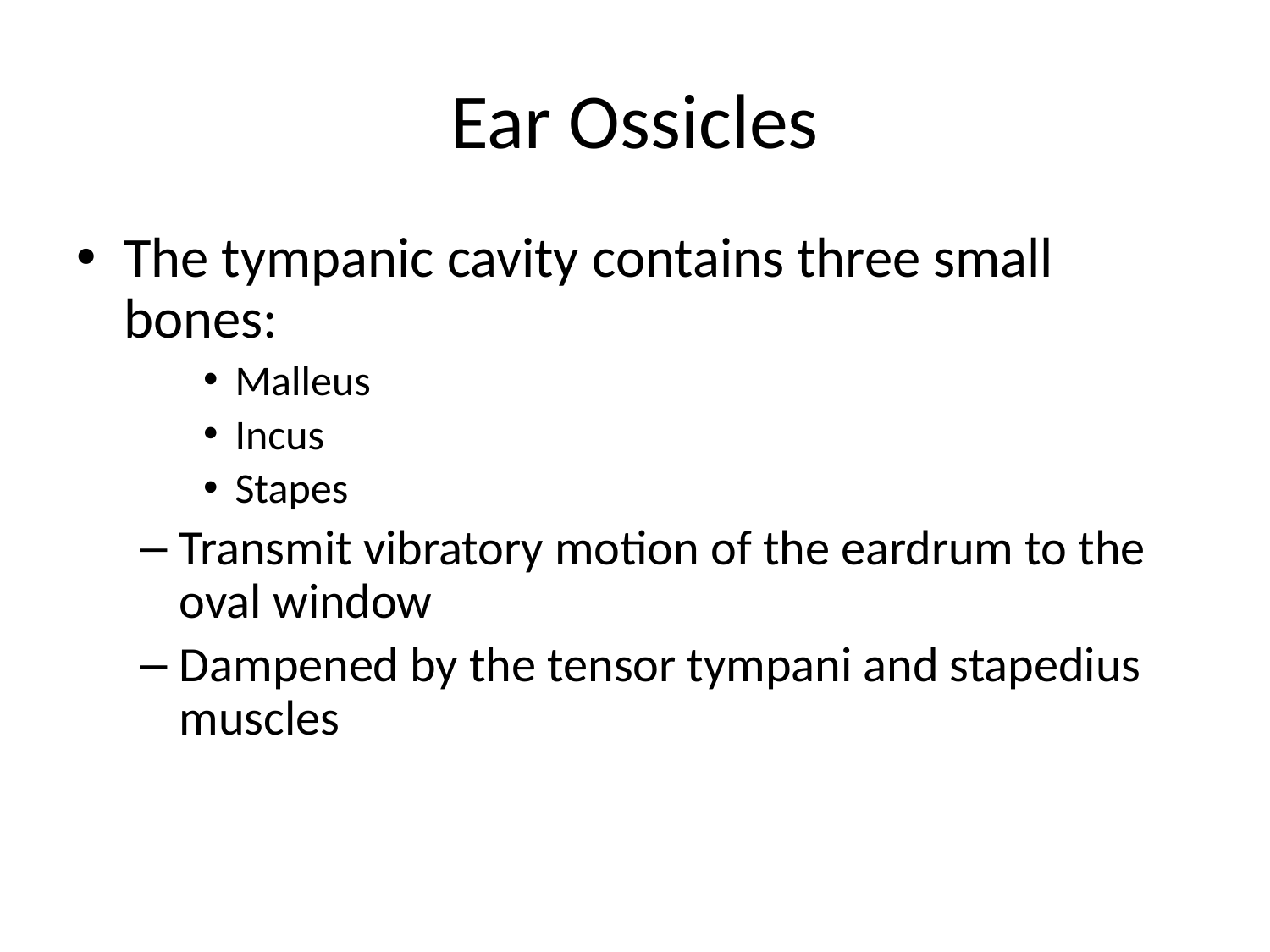

# Ear Ossicles
The tympanic cavity contains three small bones:
Malleus
Incus
Stapes
Transmit vibratory motion of the eardrum to the oval window
Dampened by the tensor tympani and stapedius muscles